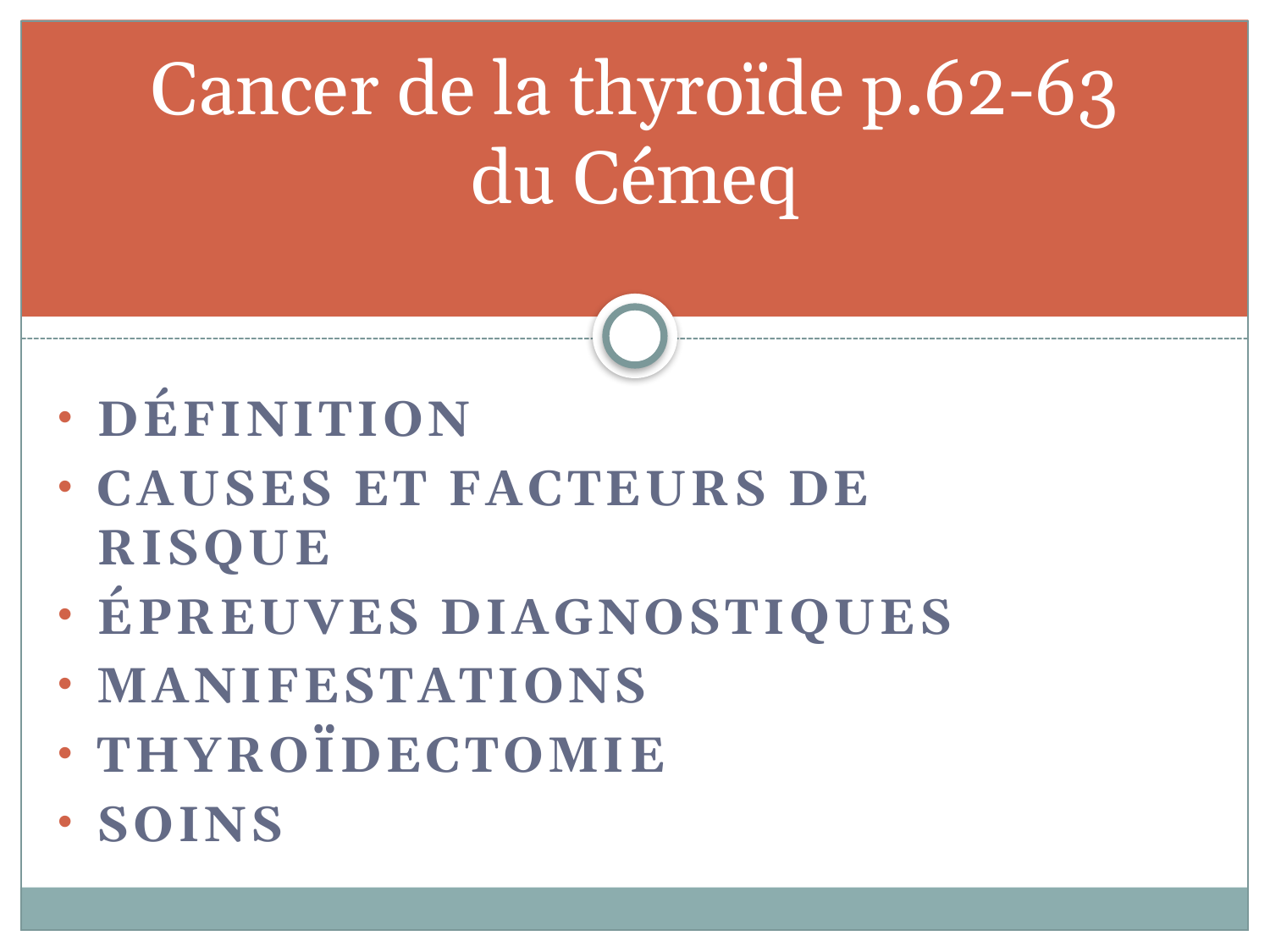

# Cancer de la thyroïde p.62-63 du Cémeq
Définition
Causes et facteurs de risque
Épreuves diagnostiques
Manifestations
Thyroïdectomie
Soins